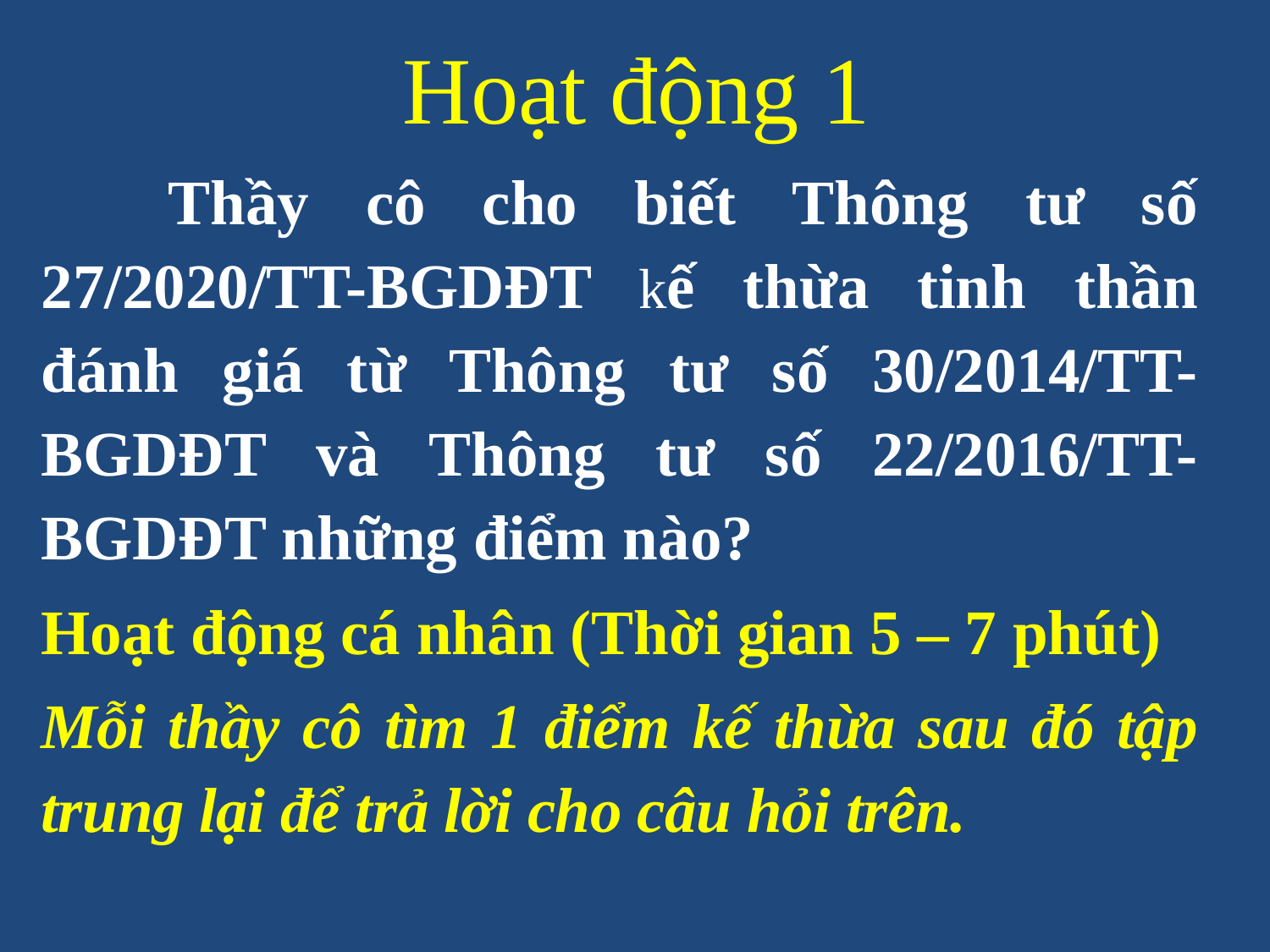

Hoạt động 1
		Thầy cô cho biết Thông tư số 27/2020/TT-BGDĐT kế thừa tinh thần đánh giá từ Thông tư số 30/2014/TT-BGDĐT và Thông tư số 22/2016/TT-BGDĐT những điểm nào?
Hoạt động cá nhân (Thời gian 5 – 7 phút)
Mỗi thầy cô tìm 1 điểm kế thừa sau đó tập trung lại để trả lời cho câu hỏi trên.